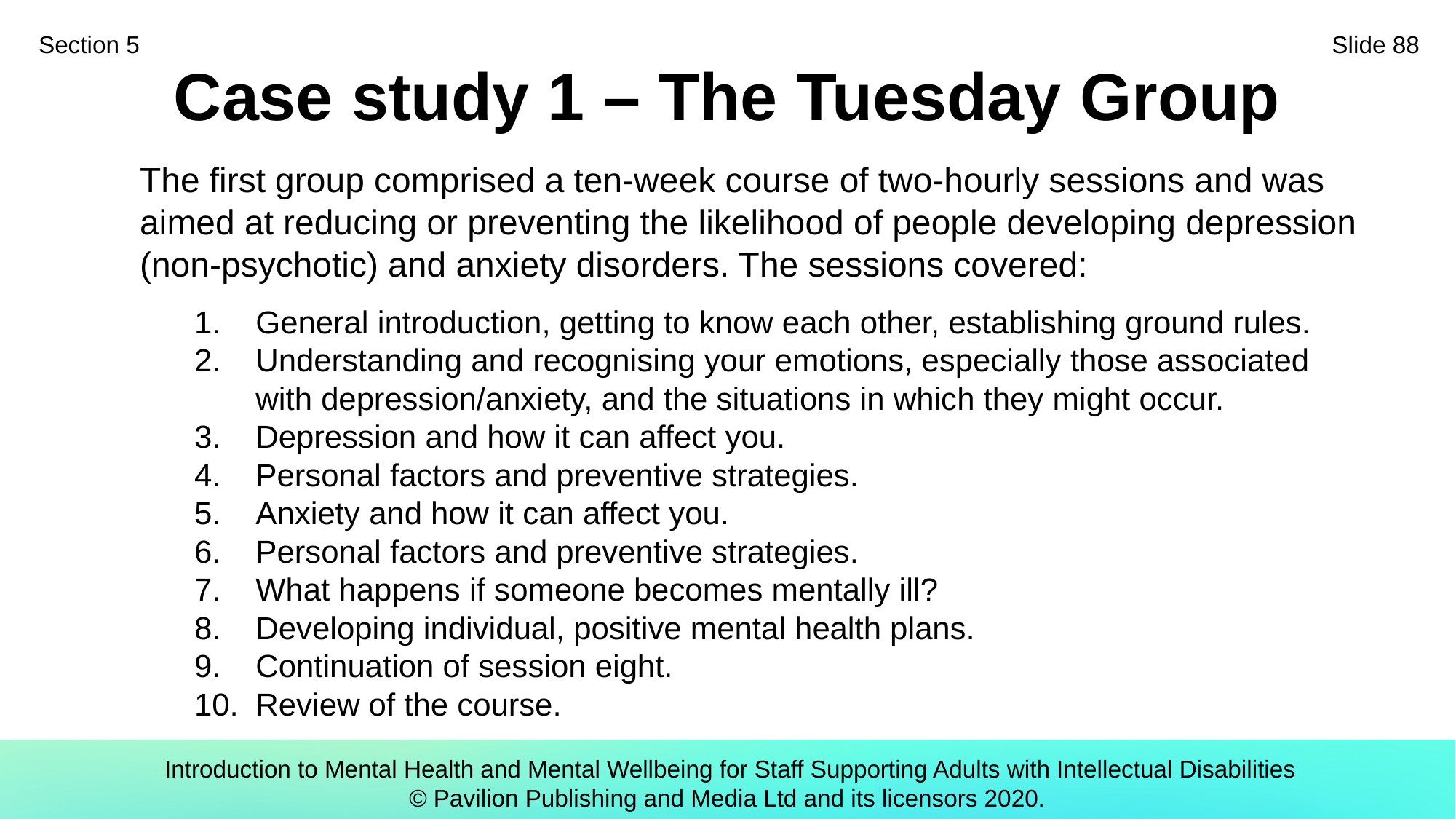

Section 5
Slide 88
# Case study 1 – The Tuesday Group
The first group comprised a ten-week course of two-hourly sessions and was aimed at reducing or preventing the likelihood of people developing depression (non-psychotic) and anxiety disorders. The sessions covered:
General introduction, getting to know each other, establishing ground rules.
Understanding and recognising your emotions, especially those associated with depression/anxiety, and the situations in which they might occur.
Depression and how it can affect you.
Personal factors and preventive strategies.
Anxiety and how it can affect you.
Personal factors and preventive strategies.
What happens if someone becomes mentally ill?
Developing individual, positive mental health plans.
Continuation of session eight.
Review of the course.